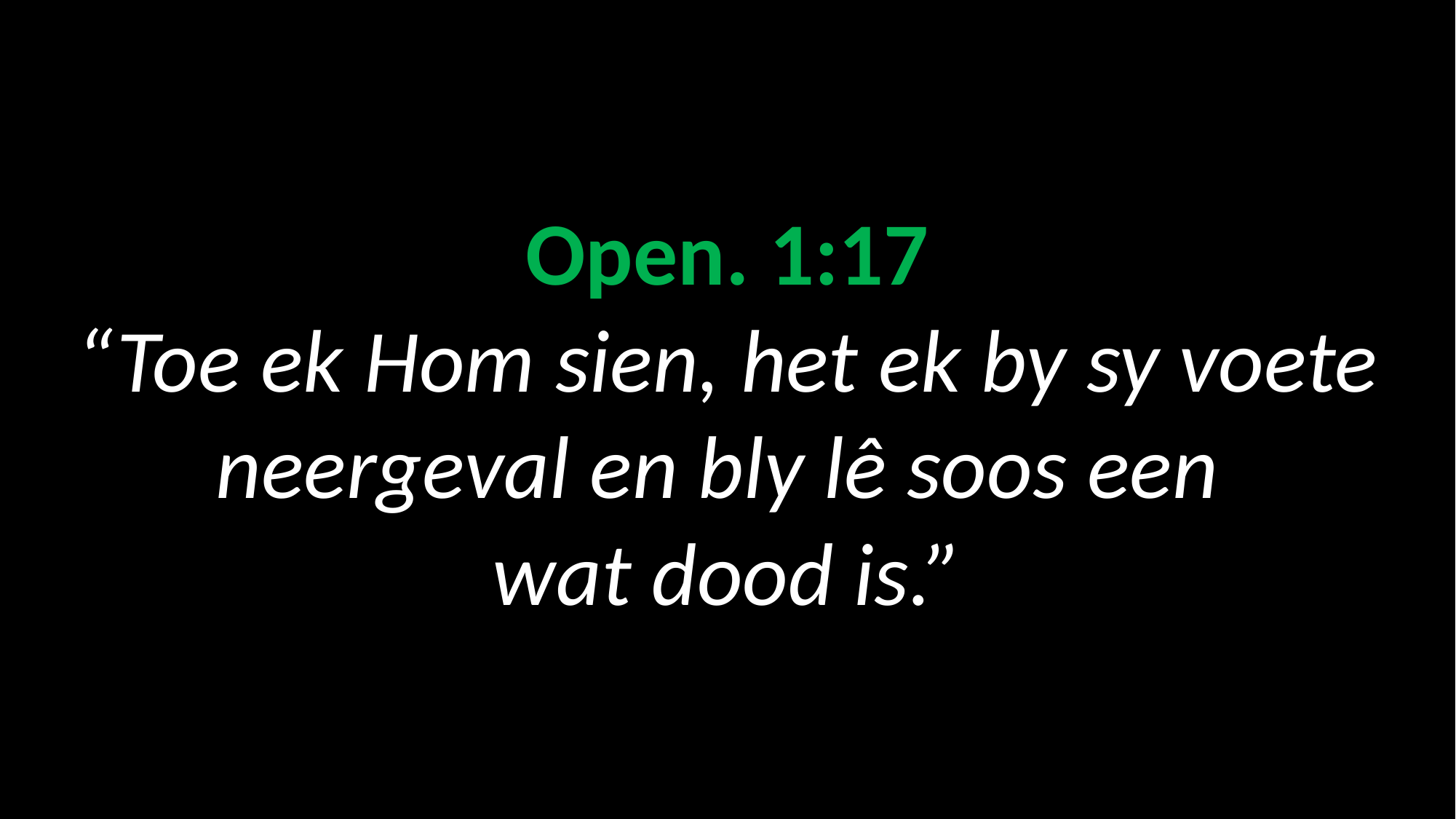

# Open. 1:17 “Toe ek Hom sien, het ek by sy voete neergeval en bly lê soos een wat dood is.”